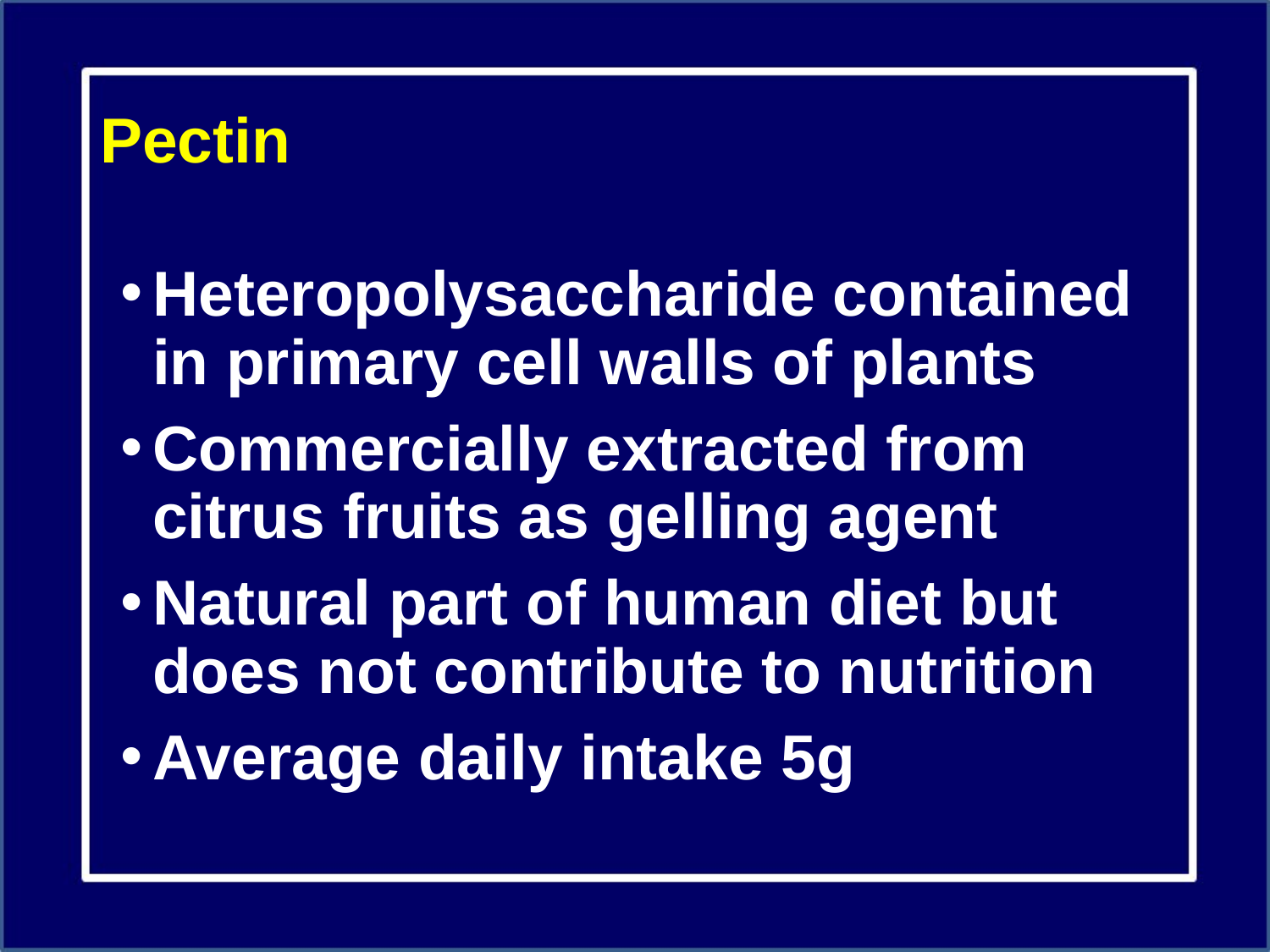

# Pectin
Heteropolysaccharide contained in primary cell walls of plants
Commercially extracted from citrus fruits as gelling agent
Natural part of human diet but does not contribute to nutrition
Average daily intake 5g